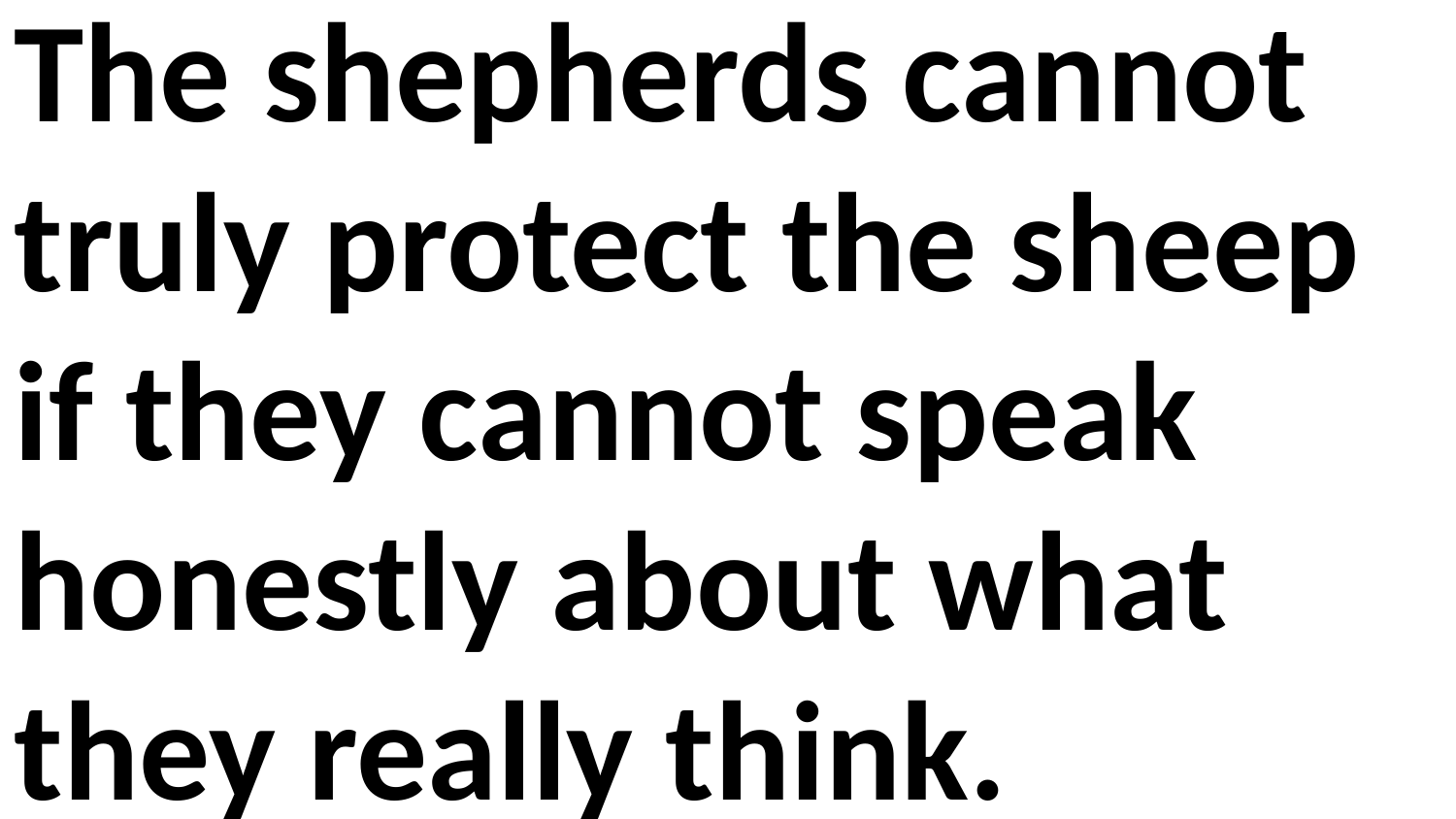

The shepherds cannot truly protect the sheep if they cannot speak honestly about what they really think.